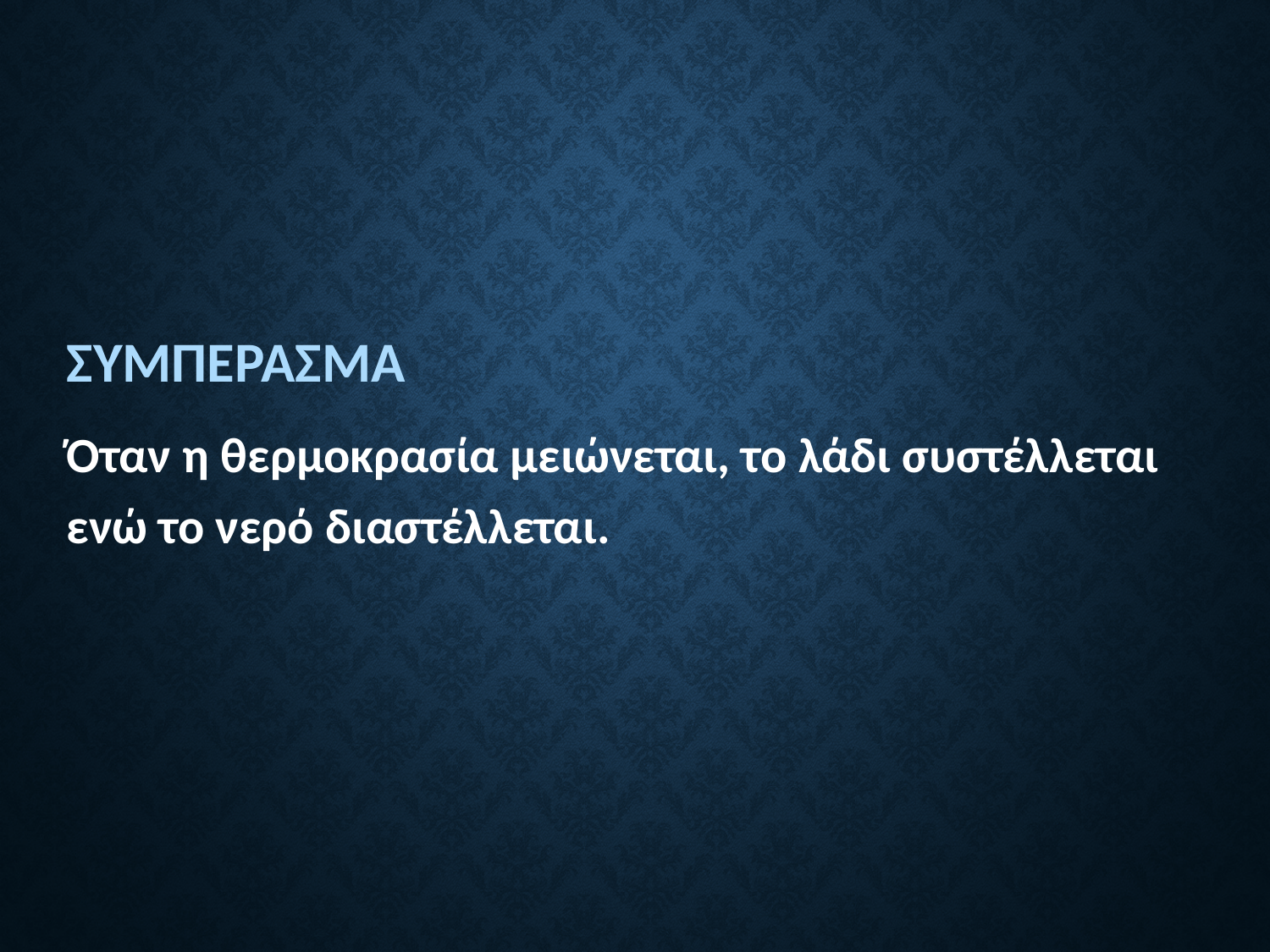

ΣΥΜΠΕΡΑΣΜΑ
Όταν η θερμοκρασία μειώνεται, το λάδι συστέλλεται ενώ το νερό διαστέλλεται.